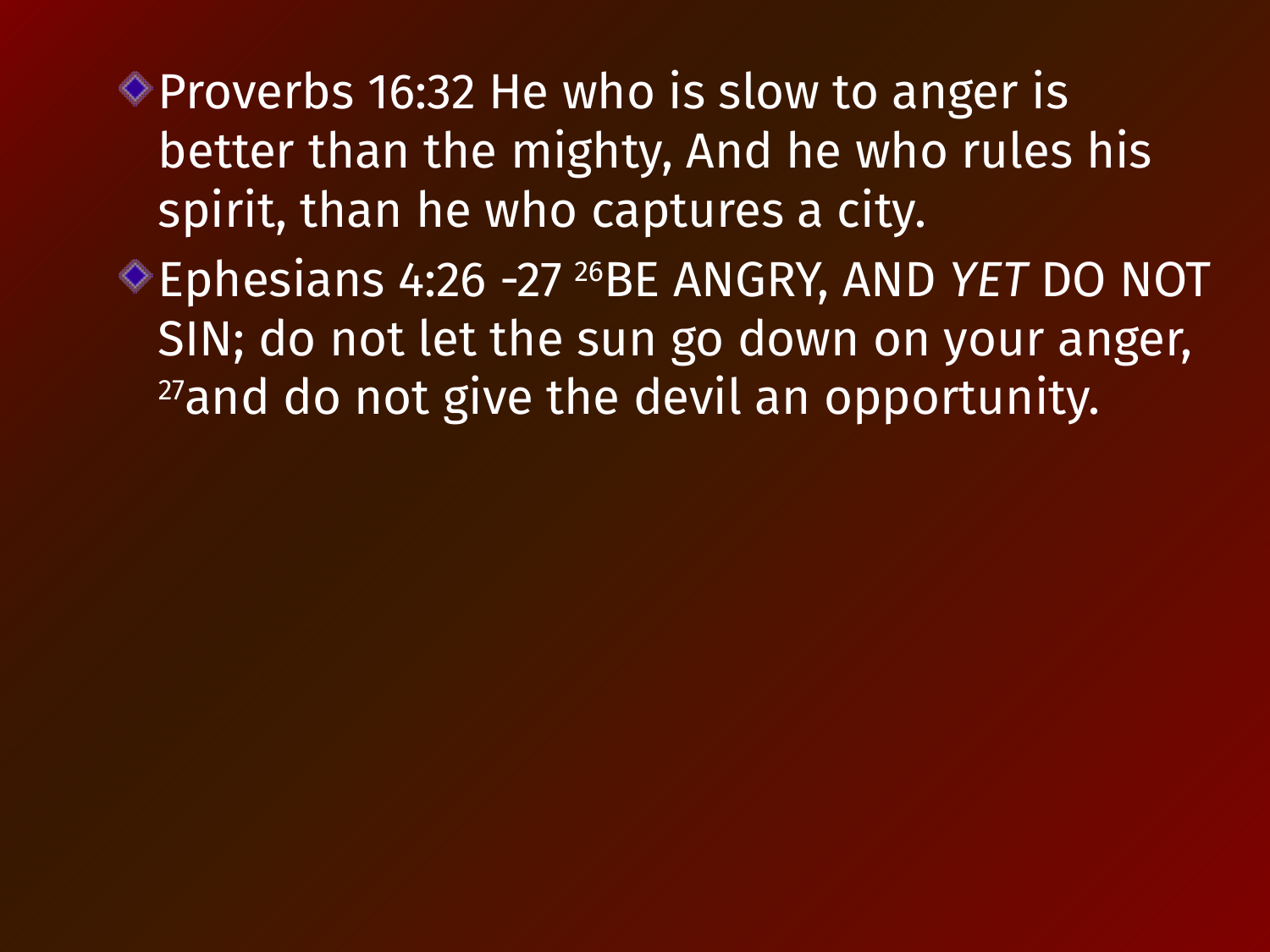

Proverbs 16:32 He who is slow to anger is better than the mighty, And he who rules his spirit, than he who captures a city.
Ephesians 4:26 -27 26Be angry, and yet do not sin; do not let the sun go down on your anger,  27and do not give the devil an opportunity.